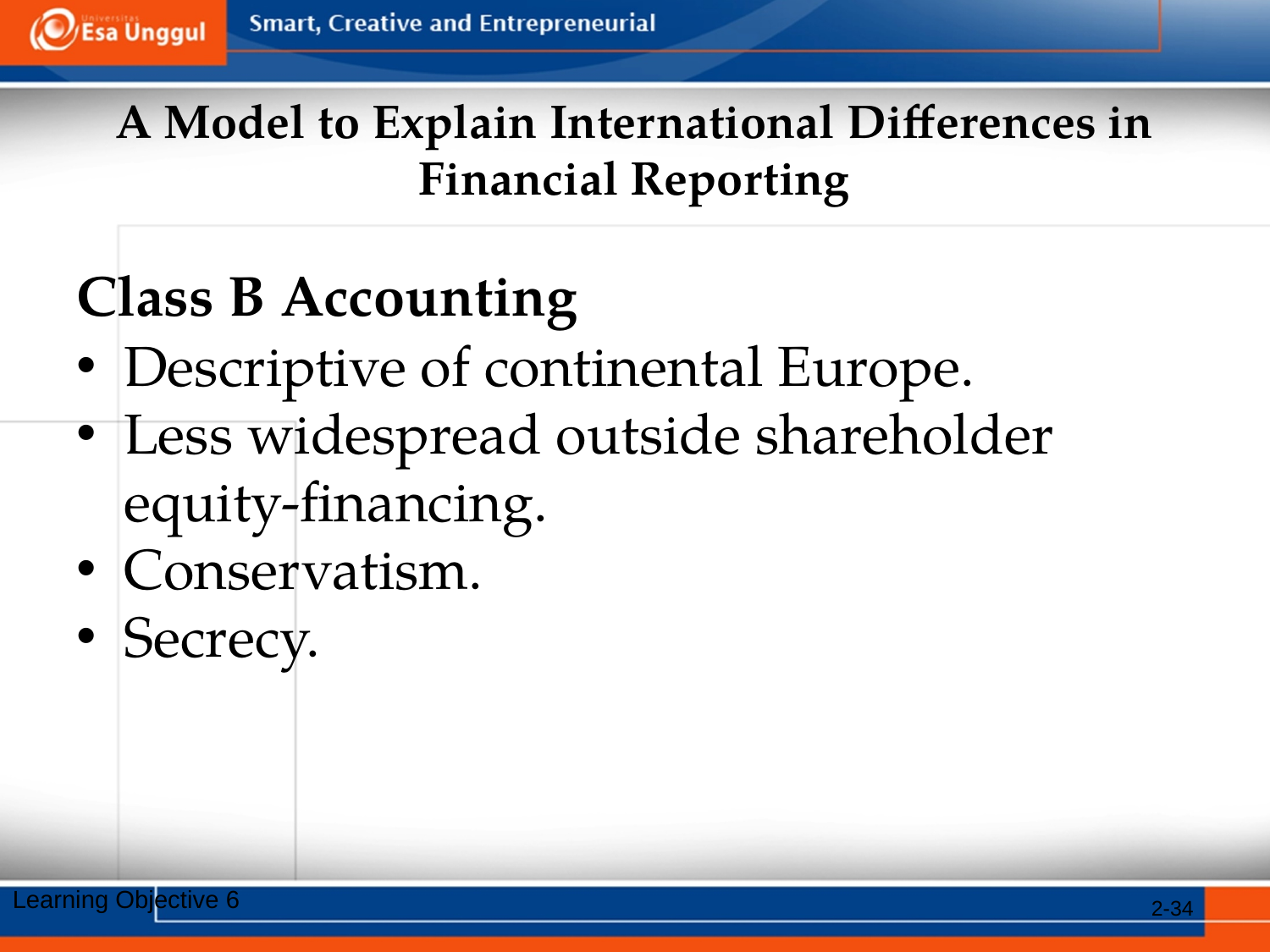

# A Model to Explain International Differences in Financial Reporting
Class B Accounting
Descriptive of continental Europe.
Less widespread outside shareholder equity-financing.
Conservatism.
Secrecy.

Learning Objective 6
2-34